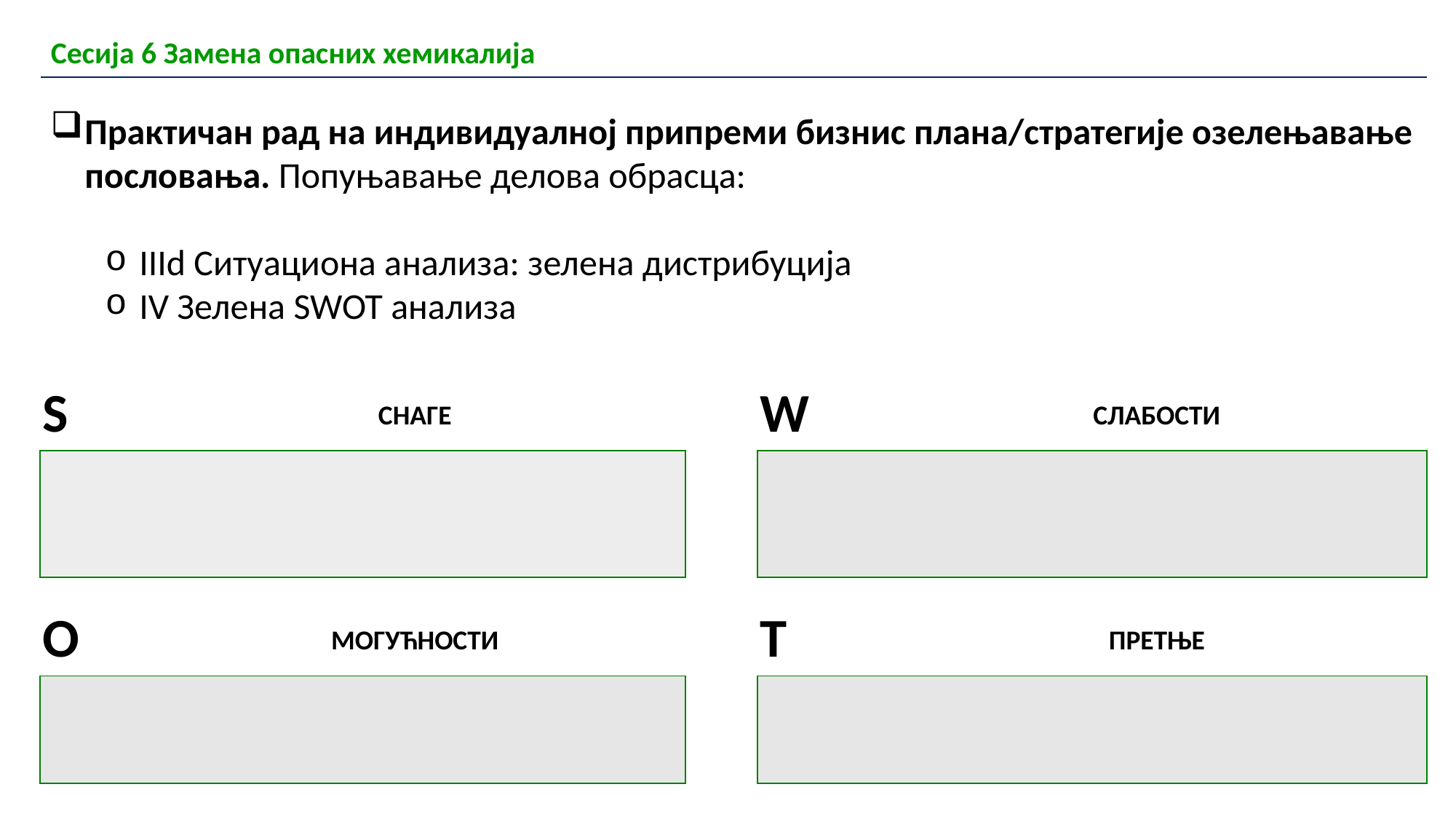

| Сесија 6 Замена опасних хемикалија |
| --- |
Практичан рад на индивидуалној припреми бизнис плана/стратегије озелењавање пословања. Попуњавање делова обрасца:

IIId Ситуациона анализа: зелена дистрибуција
IV Зелена SWOT анализа
| S | Снаге |  |  | w | СЛАБОСТИ |  |
| --- | --- | --- | --- | --- | --- | --- |
|  |  |  |  |  |  |  |
|  |  |  |  |  |  |  |
|  |  |  |  |  |  |  |
| о | МОГУЋНОСТИ |  |  | т | претње |  |
|  |  |  |  |  |  |  |
|  |  |  |  |  |  |  |